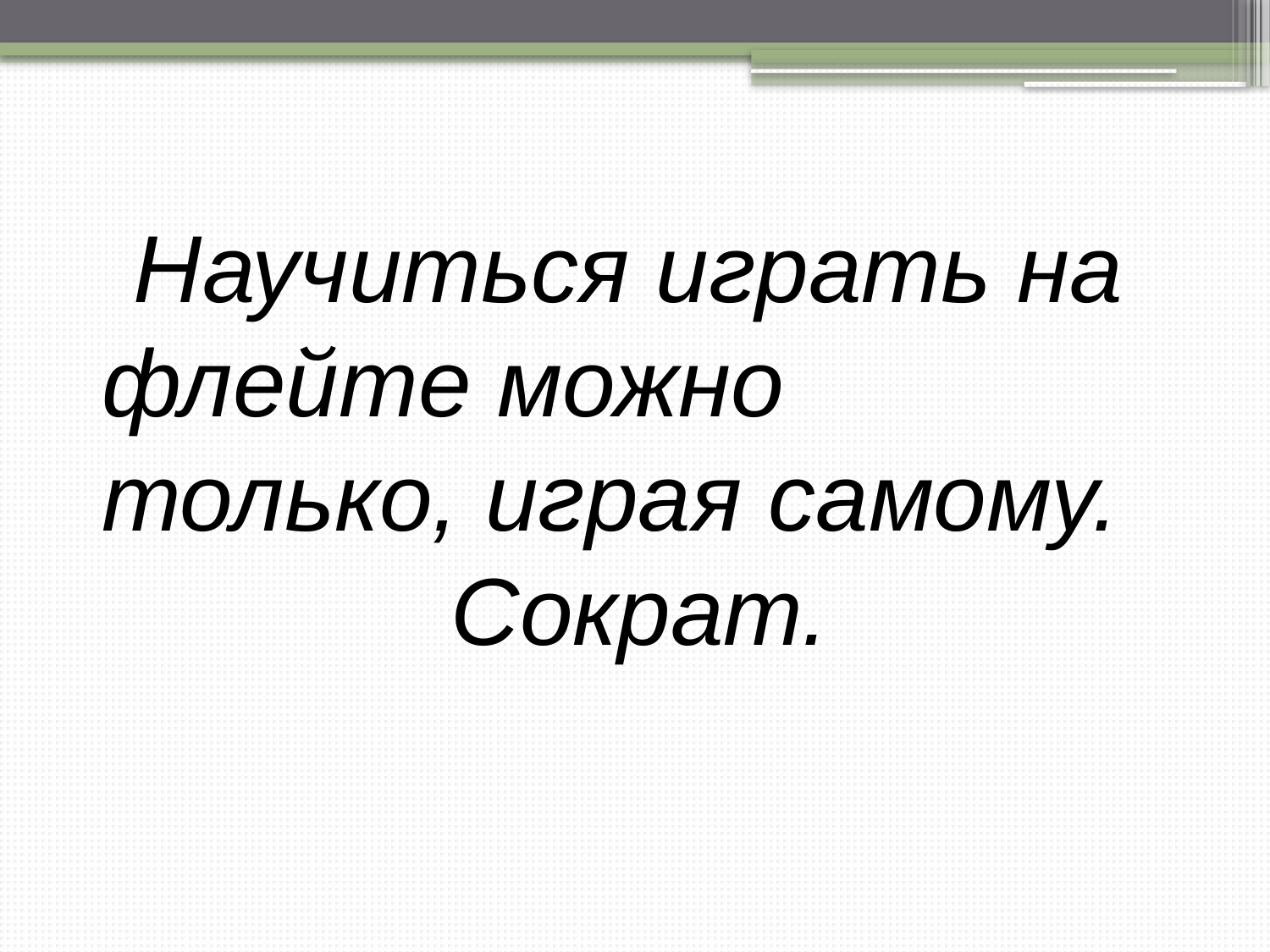

Научиться играть на флейте можно только, играя самому.
            Сократ.